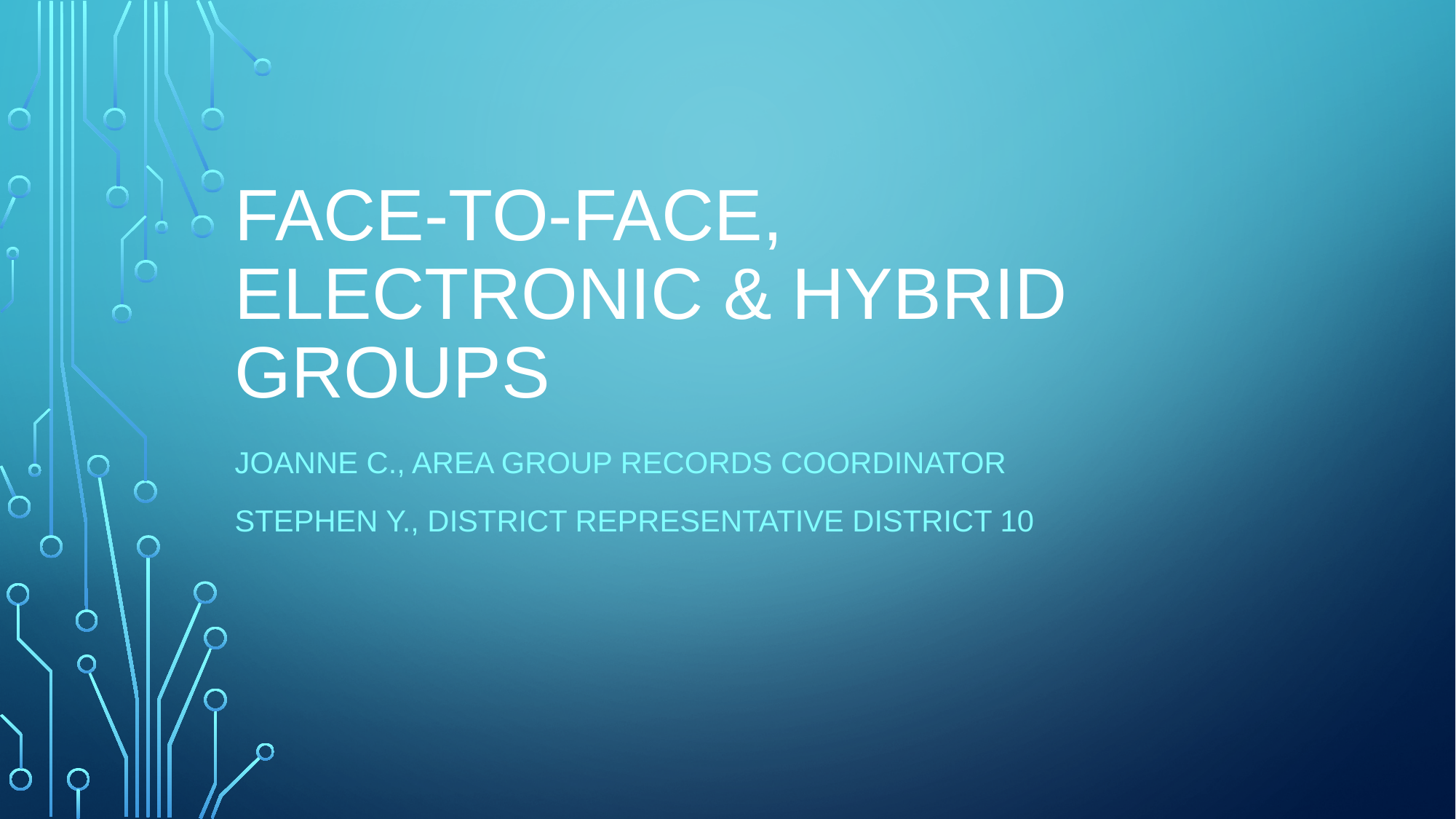

# Face-To-face, Electronic & hybrid groups
Joanne C., Area Group Records Coordinator
Stephen Y., District Representative District 10